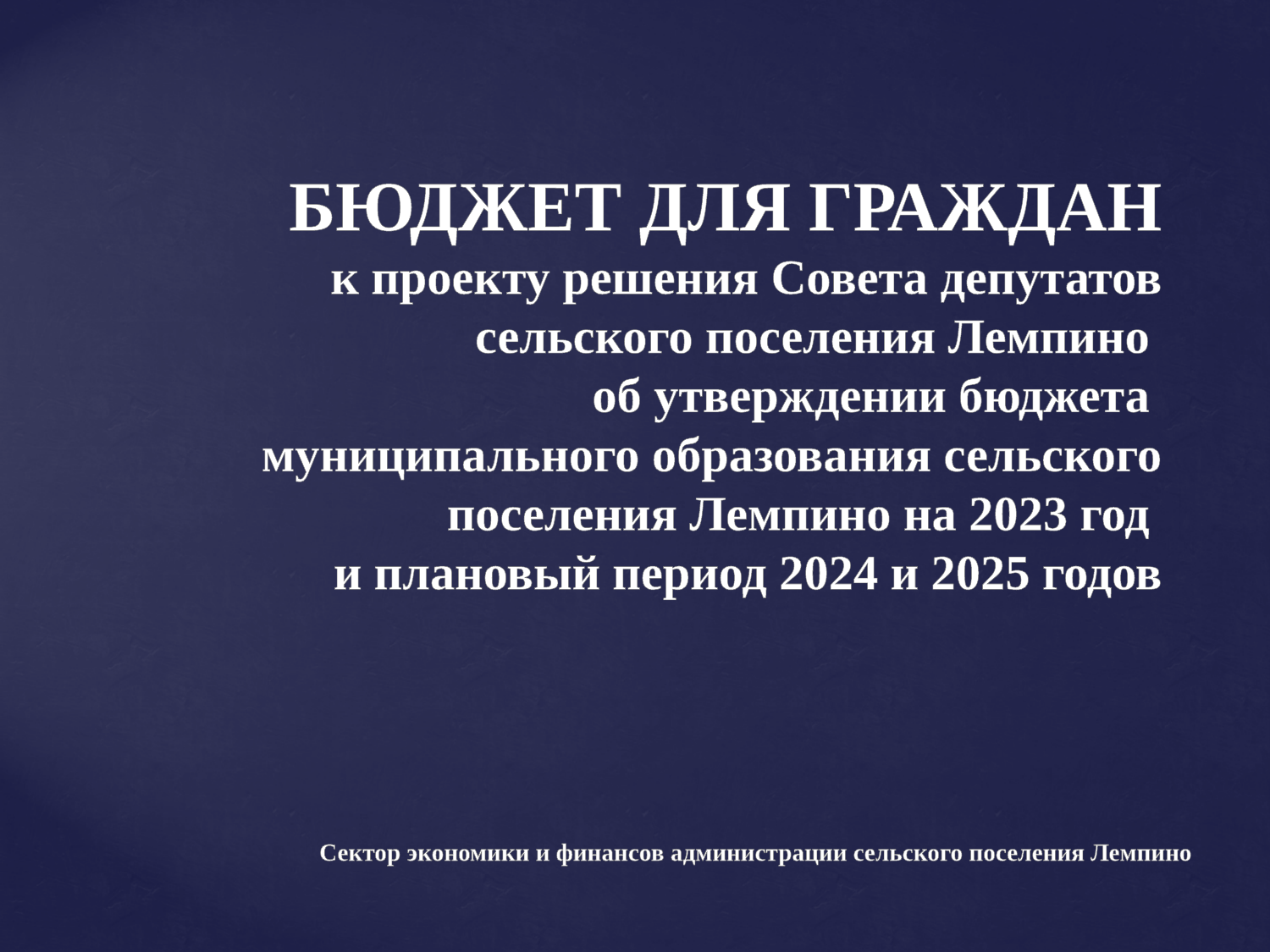

# БЮДЖЕТ ДЛЯ ГРАЖДАН к проекту решения Совета депутатов сельского поселения Лемпино об утверждении бюджета муниципального образования сельского поселения Лемпино на 2023 год и плановый период 2024 и 2025 годов
Сектор экономики и финансов администрации сельского поселения Лемпино